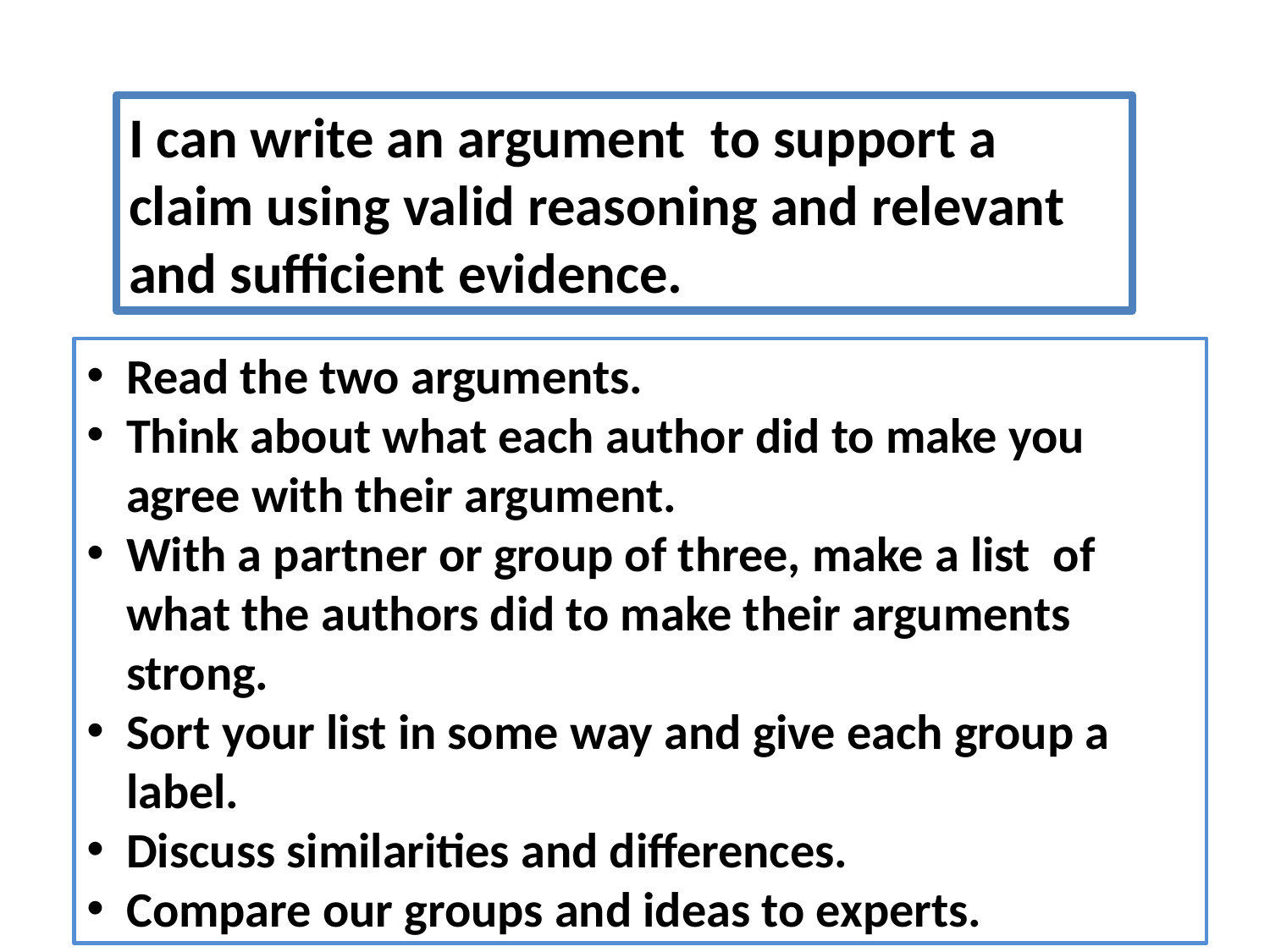

I can write an argument  to support a claim using valid reasoning and relevant and sufficient evidence.
Read the two arguments.
Think about what each author did to make you agree with their argument.
With a partner or group of three, make a list  of what the authors did to make their arguments strong.
Sort your list in some way and give each group a label.
Discuss similarities and differences.
Compare our groups and ideas to experts.